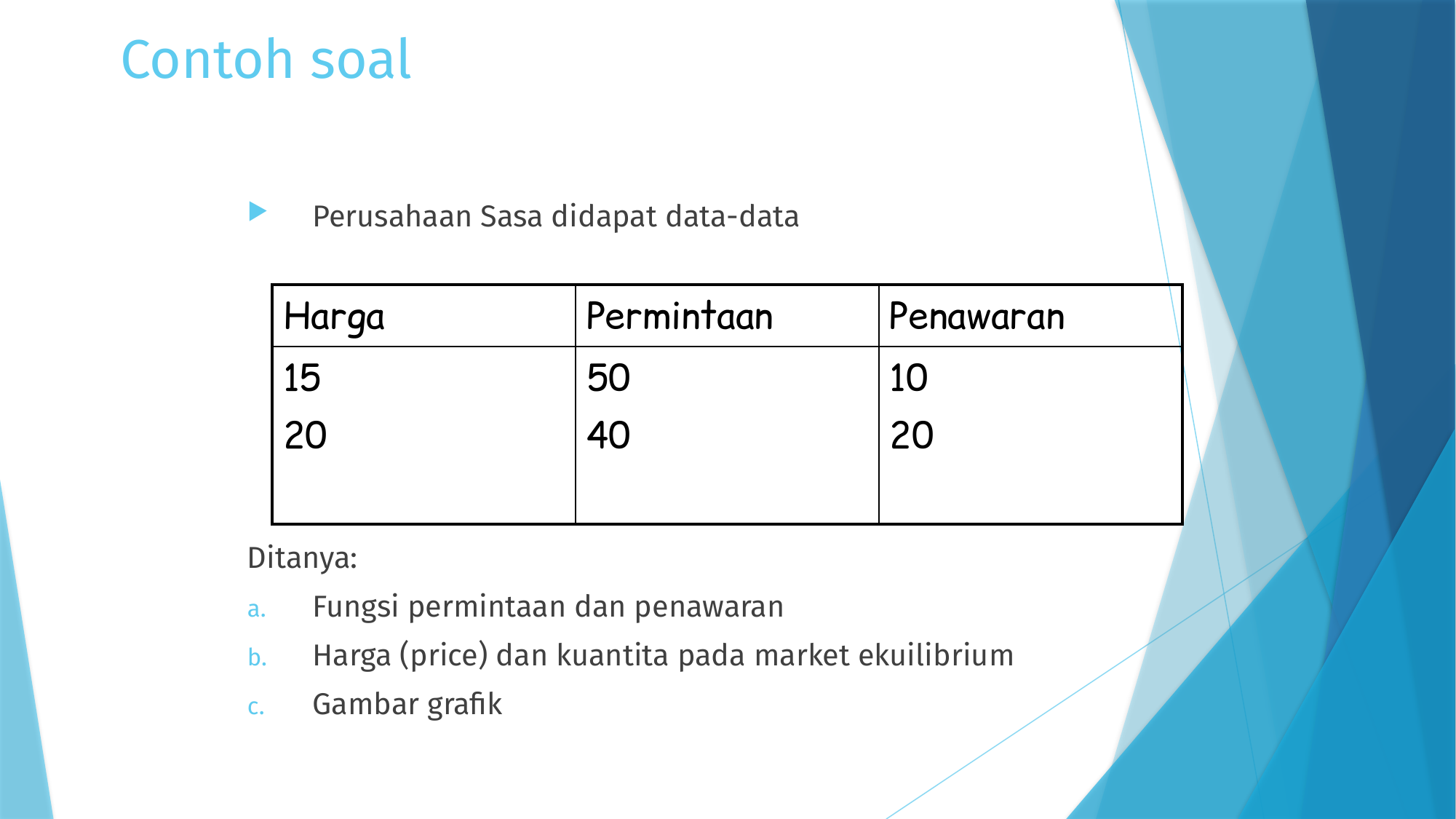

# Contoh soal
Perusahaan Sasa didapat data-data

Ditanya:
Fungsi permintaan dan penawaran
Harga (price) dan kuantita pada market ekuilibrium
Gambar grafik

| Harga | Permintaan | Penawaran |
| --- | --- | --- |
| 15 20 | 50 40 | 10 20 |